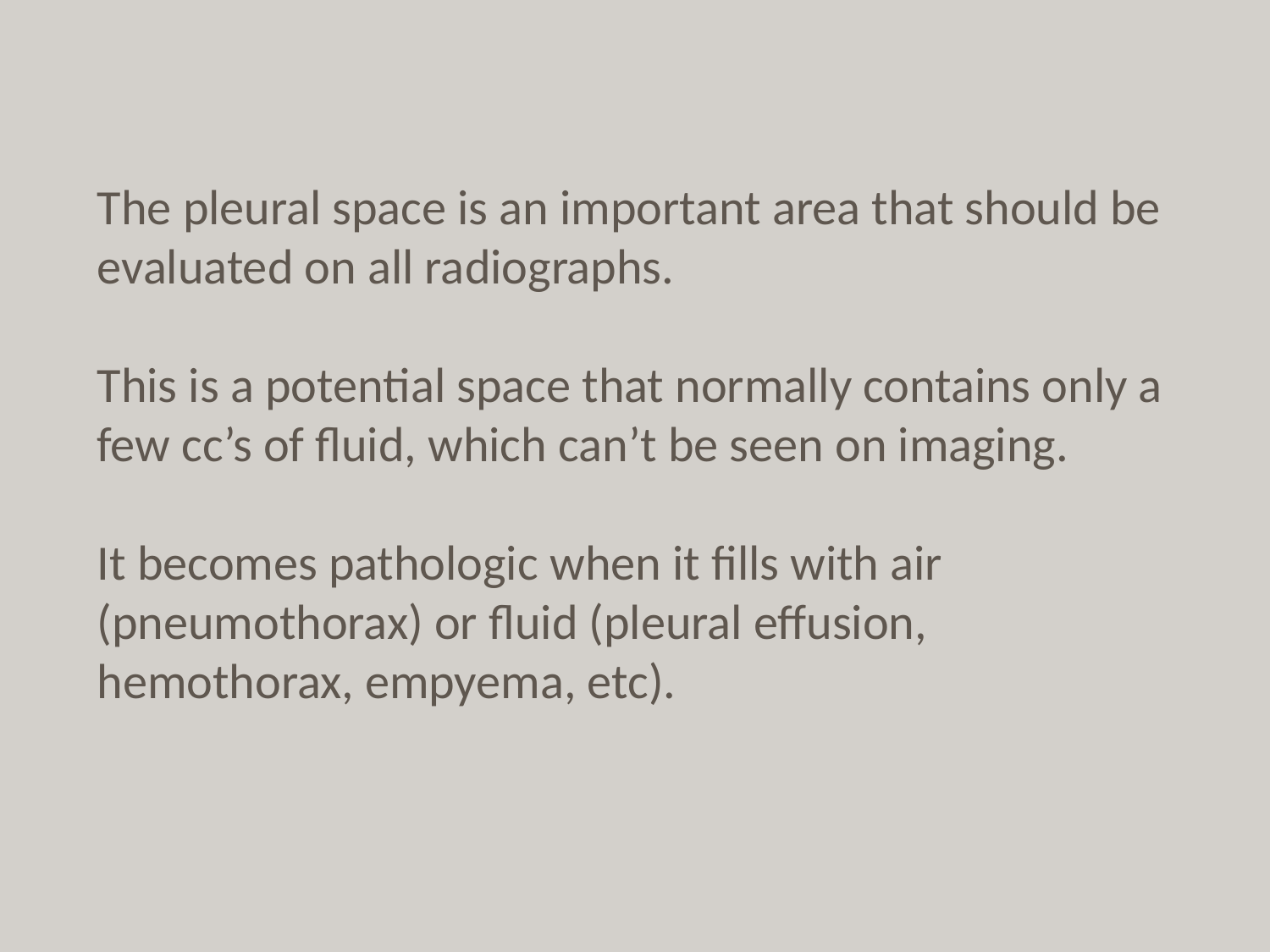

The pleural space is an important area that should be evaluated on all radiographs.

This is a potential space that normally contains only a few cc’s of fluid, which can’t be seen on imaging.

It becomes pathologic when it fills with air (pneumothorax) or fluid (pleural effusion, hemothorax, empyema, etc).